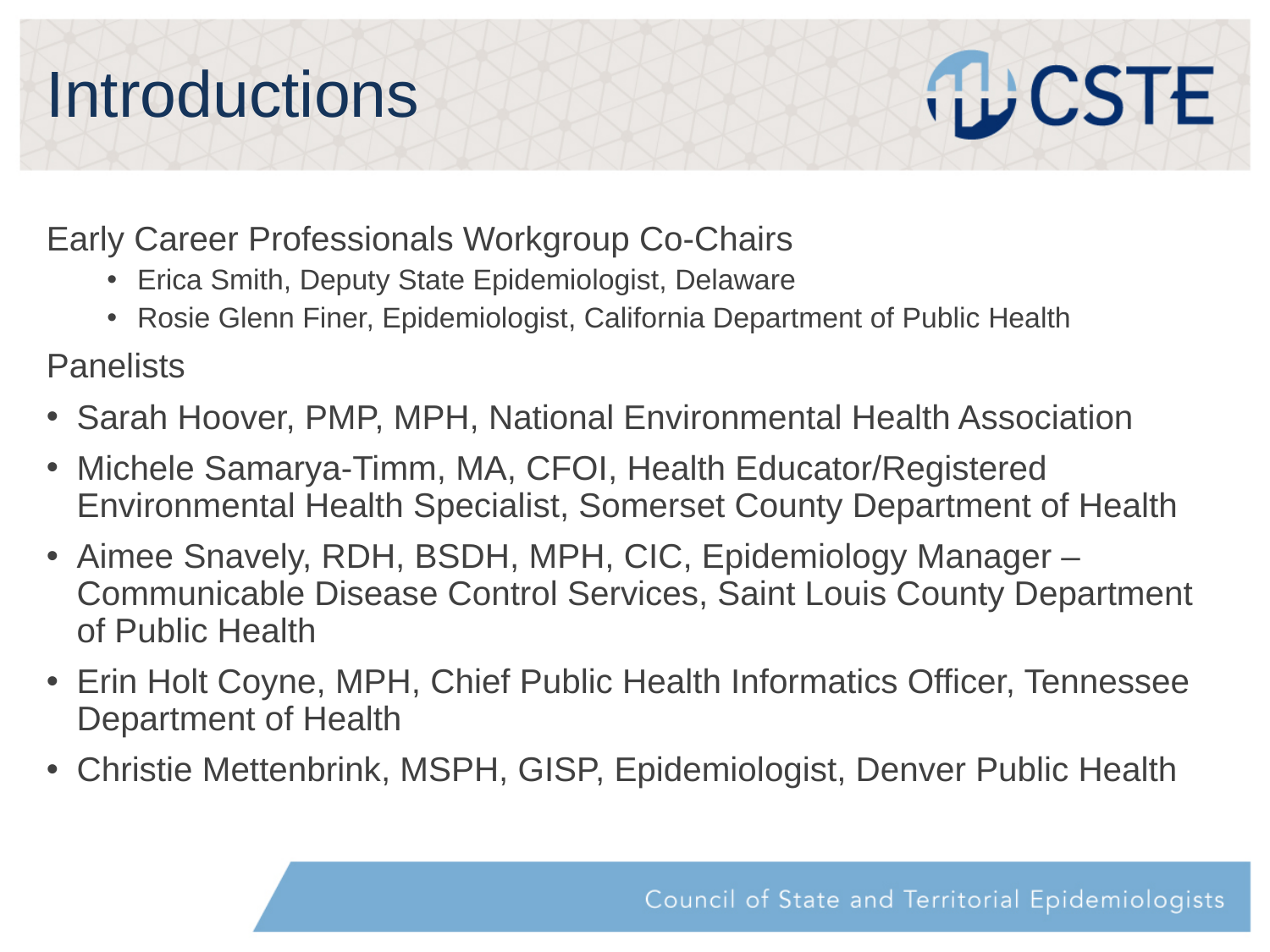

# Introductions
Early Career Professionals Workgroup Co-Chairs
Erica Smith, Deputy State Epidemiologist, Delaware
Rosie Glenn Finer, Epidemiologist, California Department of Public Health
Panelists
Sarah Hoover, PMP, MPH, National Environmental Health Association
Michele Samarya-Timm, MA, CFOI, Health Educator/Registered Environmental Health Specialist, Somerset County Department of Health
Aimee Snavely, RDH, BSDH, MPH, CIC, Epidemiology Manager – Communicable Disease Control Services, Saint Louis County Department of Public Health
Erin Holt Coyne, MPH, Chief Public Health Informatics Officer, Tennessee Department of Health
Christie Mettenbrink, MSPH, GISP, Epidemiologist, Denver Public Health